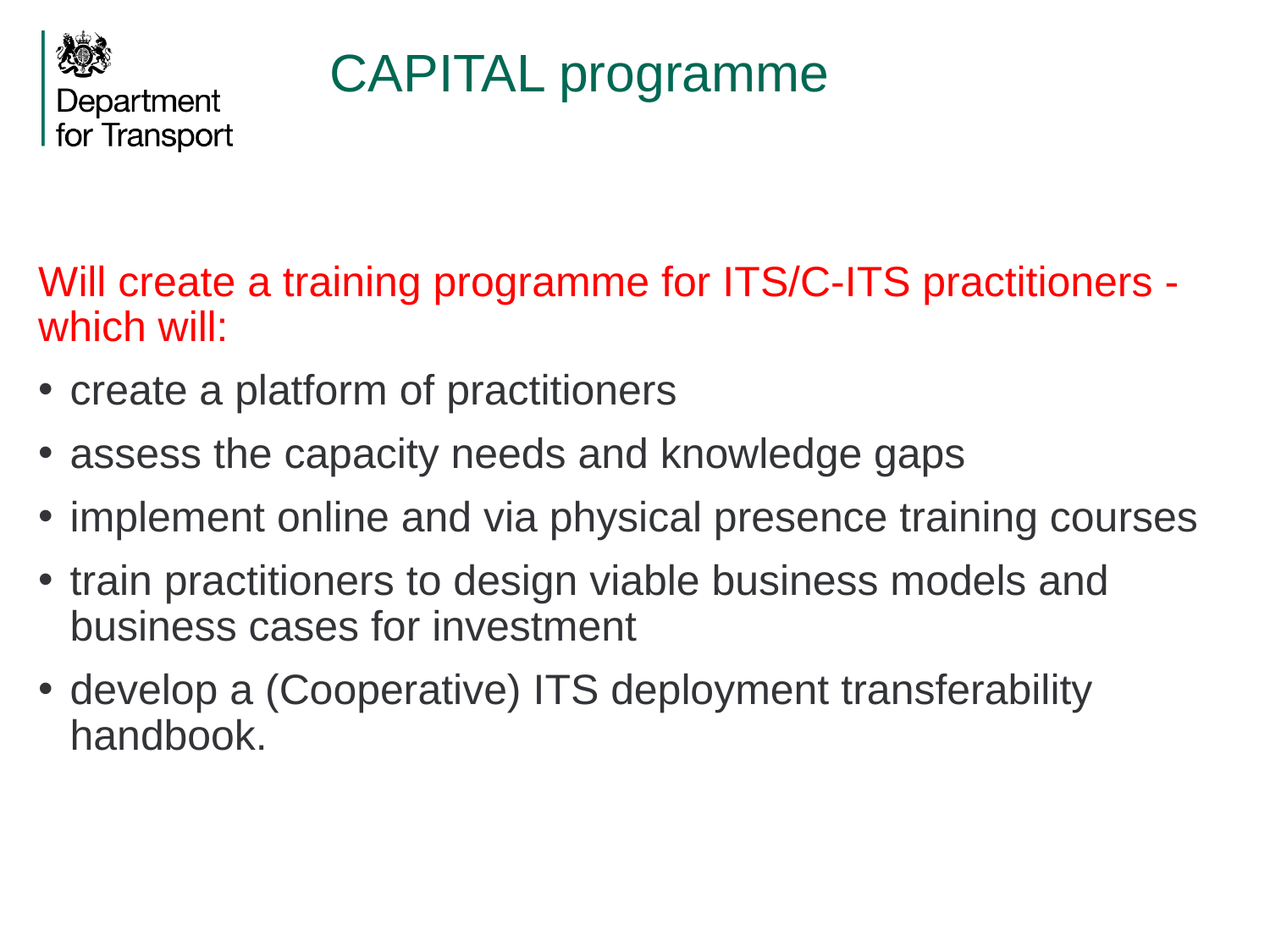

# CAPITAL programme

Will create a training programme for ITS/C-ITS practitioners - which will:
create a platform of practitioners
assess the capacity needs and knowledge gaps
implement online and via physical presence training courses
train practitioners to design viable business models and business cases for investment
develop a (Cooperative) ITS deployment transferability handbook.